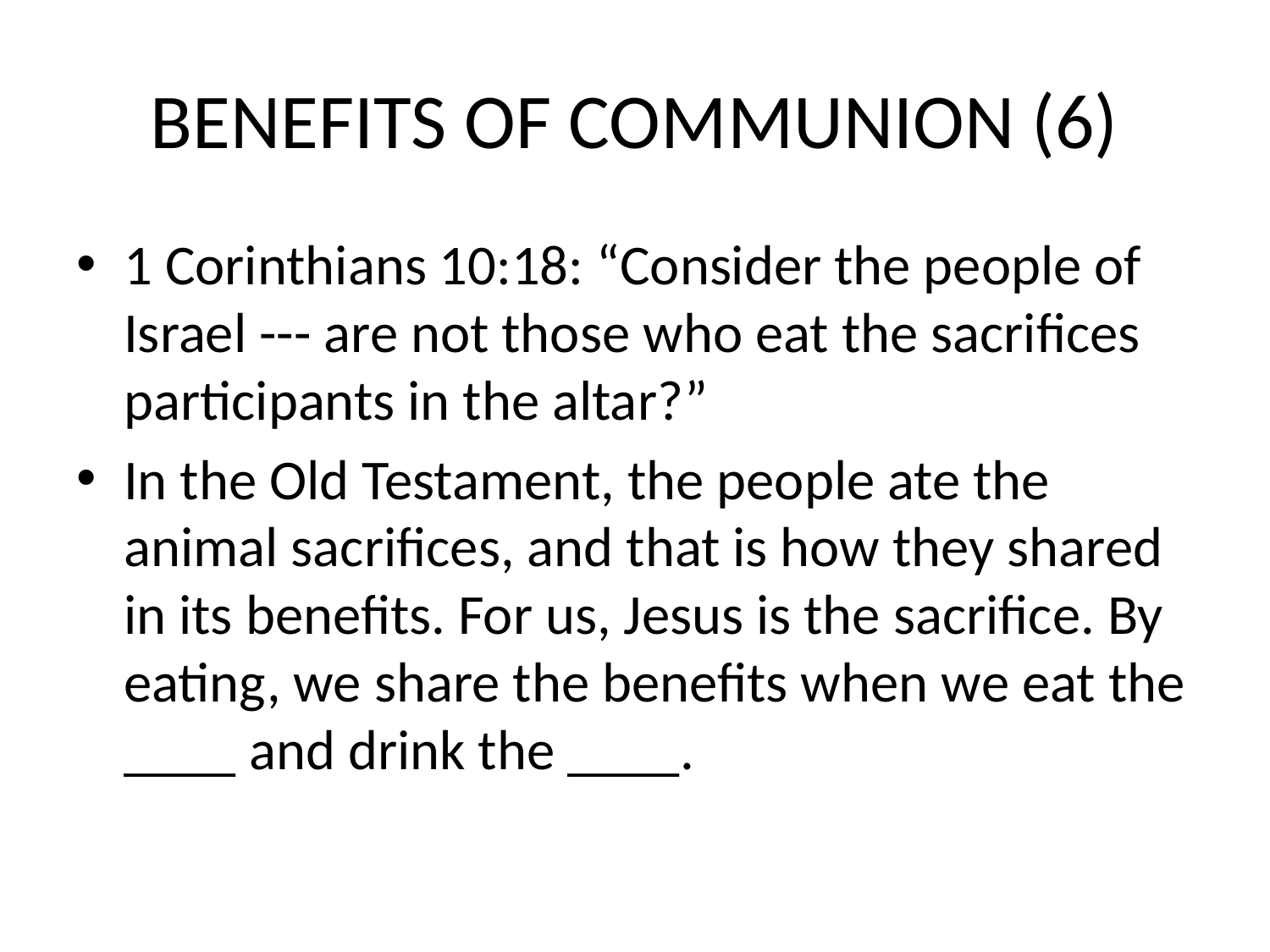

# BENEFITS OF COMMUNION (6)
1 Corinthians 10:18: “Consider the people of Israel --- are not those who eat the sacrifices participants in the altar?”
In the Old Testament, the people ate the animal sacrifices, and that is how they shared in its benefits. For us, Jesus is the sacrifice. By eating, we share the benefits when we eat the ____ and drink the ____.